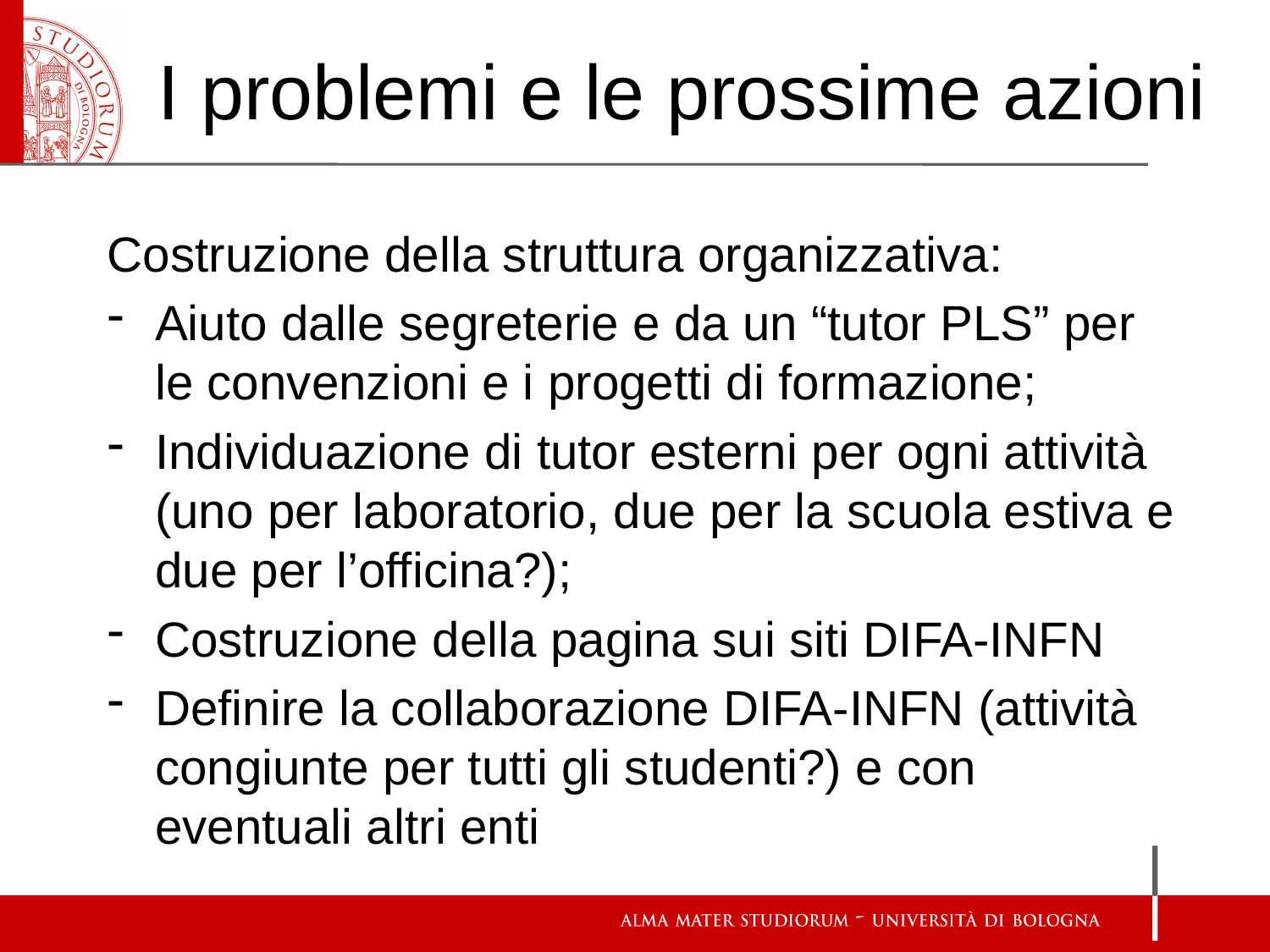

# I problemi e le prossime azioni
Costruzione della struttura organizzativa:
Aiuto dalle segreterie e da un “tutor PLS” per le convenzioni e i progetti di formazione;
Individuazione di tutor esterni per ogni attività (uno per laboratorio, due per la scuola estiva e due per l’officina?);
Costruzione della pagina sui siti DIFA-INFN
Definire la collaborazione DIFA-INFN (attività congiunte per tutti gli studenti?) e con eventuali altri enti